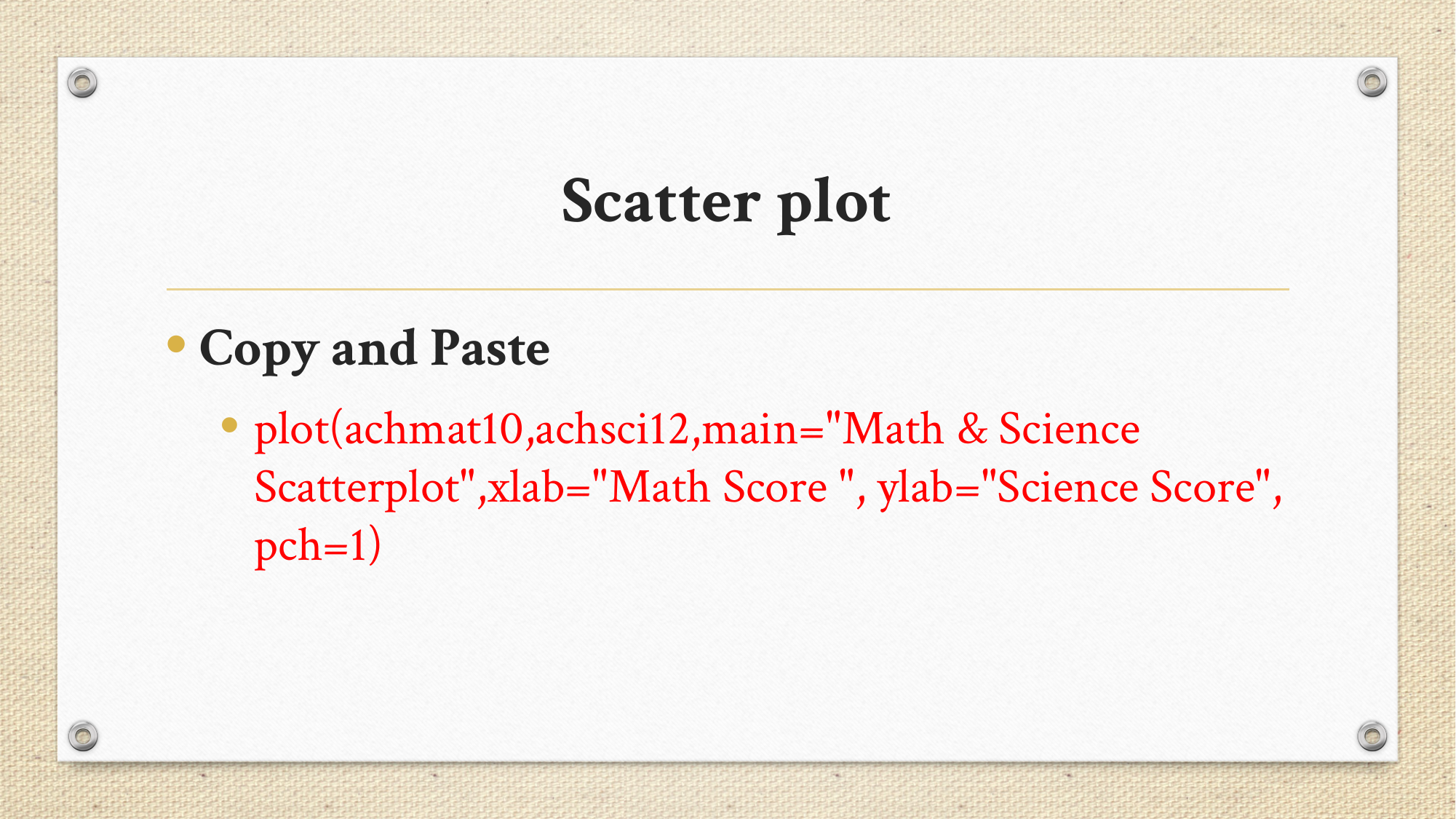

# Scatter plot
Copy and Paste
plot(achmat10,achsci12,main="Math & Science Scatterplot",xlab="Math Score ", ylab="Science Score", pch=1)